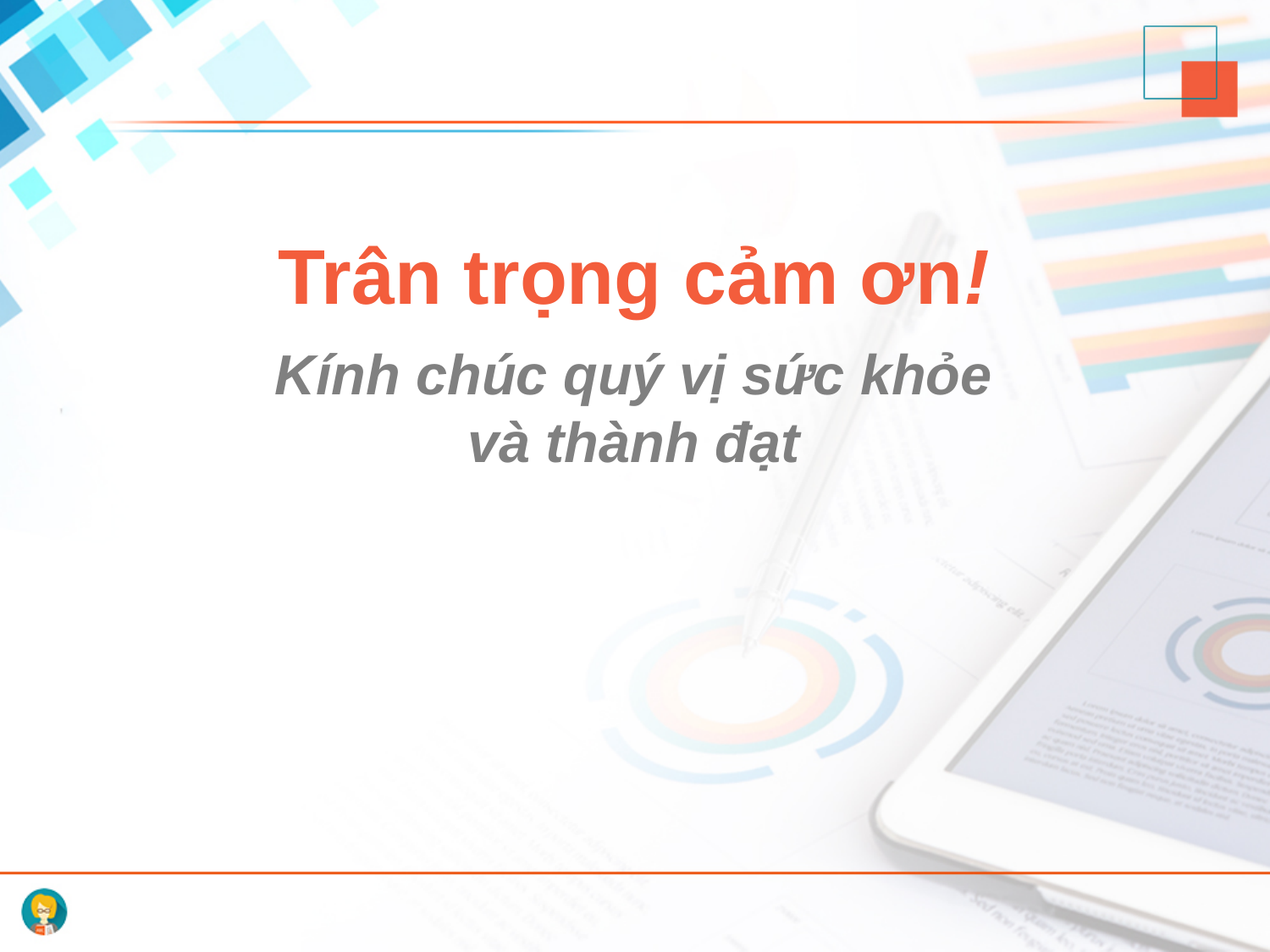

Trân trọng cảm ơn!
Kính chúc quý vị sức khỏe và thành đạt